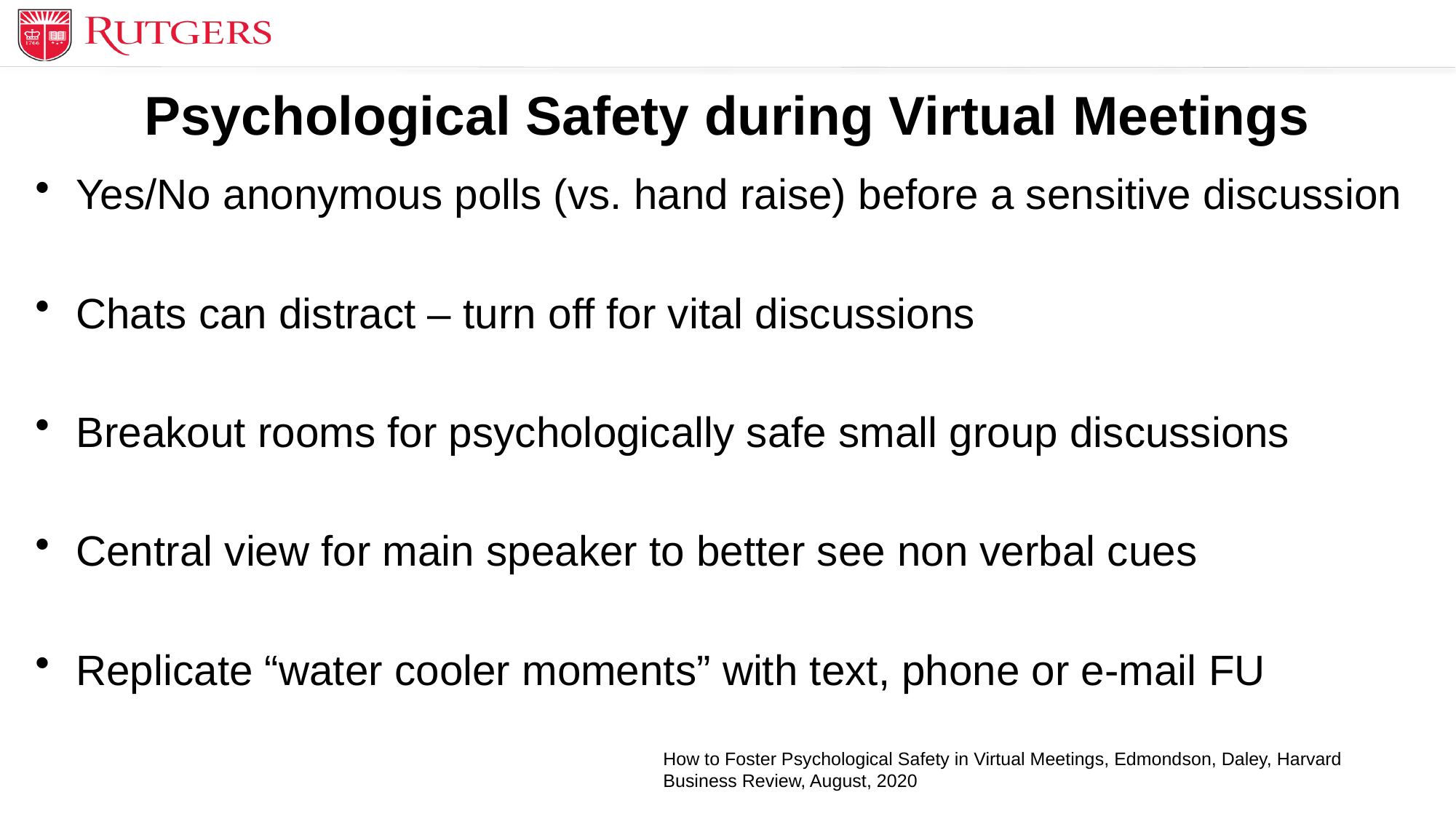

# Psychological Safety during Virtual Meetings
Yes/No anonymous polls (vs. hand raise) before a sensitive discussion

Chats can distract – turn off for vital discussions

Breakout rooms for psychologically safe small group discussions

Central view for main speaker to better see non verbal cues

Replicate “water cooler moments” with text, phone or e-mail FU
How to Foster Psychological Safety in Virtual Meetings, Edmondson, Daley, Harvard Business Review, August, 2020